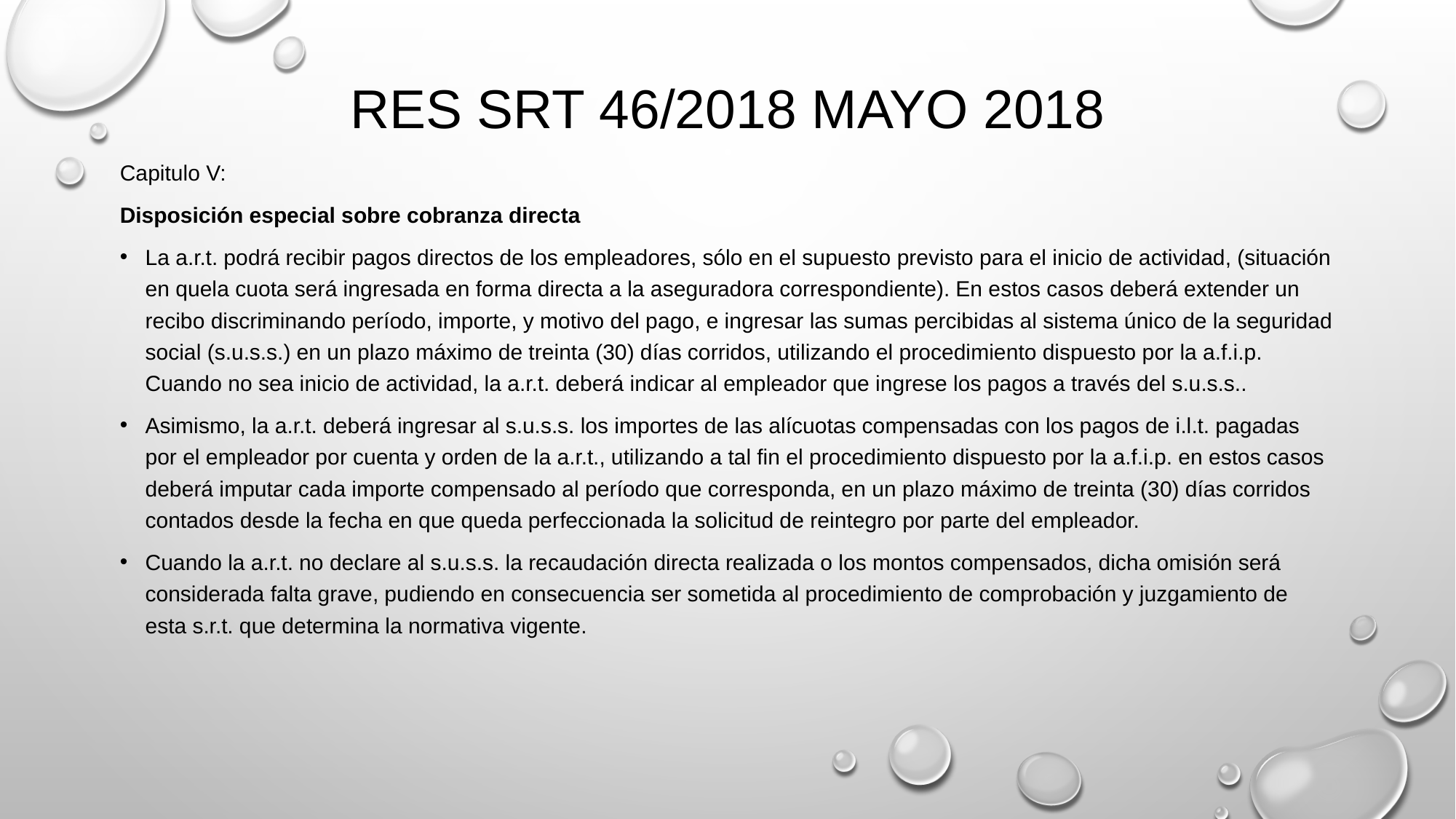

# Res SRT 46/2018 mayo 2018
Capitulo V:
Disposición especial sobre cobranza directa
La a.r.t. podrá recibir pagos directos de los empleadores, sólo en el supuesto previsto para el inicio de actividad, (situación en quela cuota será ingresada en forma directa a la aseguradora correspondiente). En estos casos deberá extender un recibo discriminando período, importe, y motivo del pago, e ingresar las sumas percibidas al sistema único de la seguridad social (s.u.s.s.) en un plazo máximo de treinta (30) días corridos, utilizando el procedimiento dispuesto por la a.f.i.p. Cuando no sea inicio de actividad, la a.r.t. deberá indicar al empleador que ingrese los pagos a través del s.u.s.s..
Asimismo, la a.r.t. deberá ingresar al s.u.s.s. los importes de las alícuotas compensadas con los pagos de i.l.t. pagadas por el empleador por cuenta y orden de la a.r.t., utilizando a tal fin el procedimiento dispuesto por la a.f.i.p. en estos casos deberá imputar cada importe compensado al período que corresponda, en un plazo máximo de treinta (30) días corridos contados desde la fecha en que queda perfeccionada la solicitud de reintegro por parte del empleador.
Cuando la a.r.t. no declare al s.u.s.s. la recaudación directa realizada o los montos compensados, dicha omisión será considerada falta grave, pudiendo en consecuencia ser sometida al procedimiento de comprobación y juzgamiento de esta s.r.t. que determina la normativa vigente.